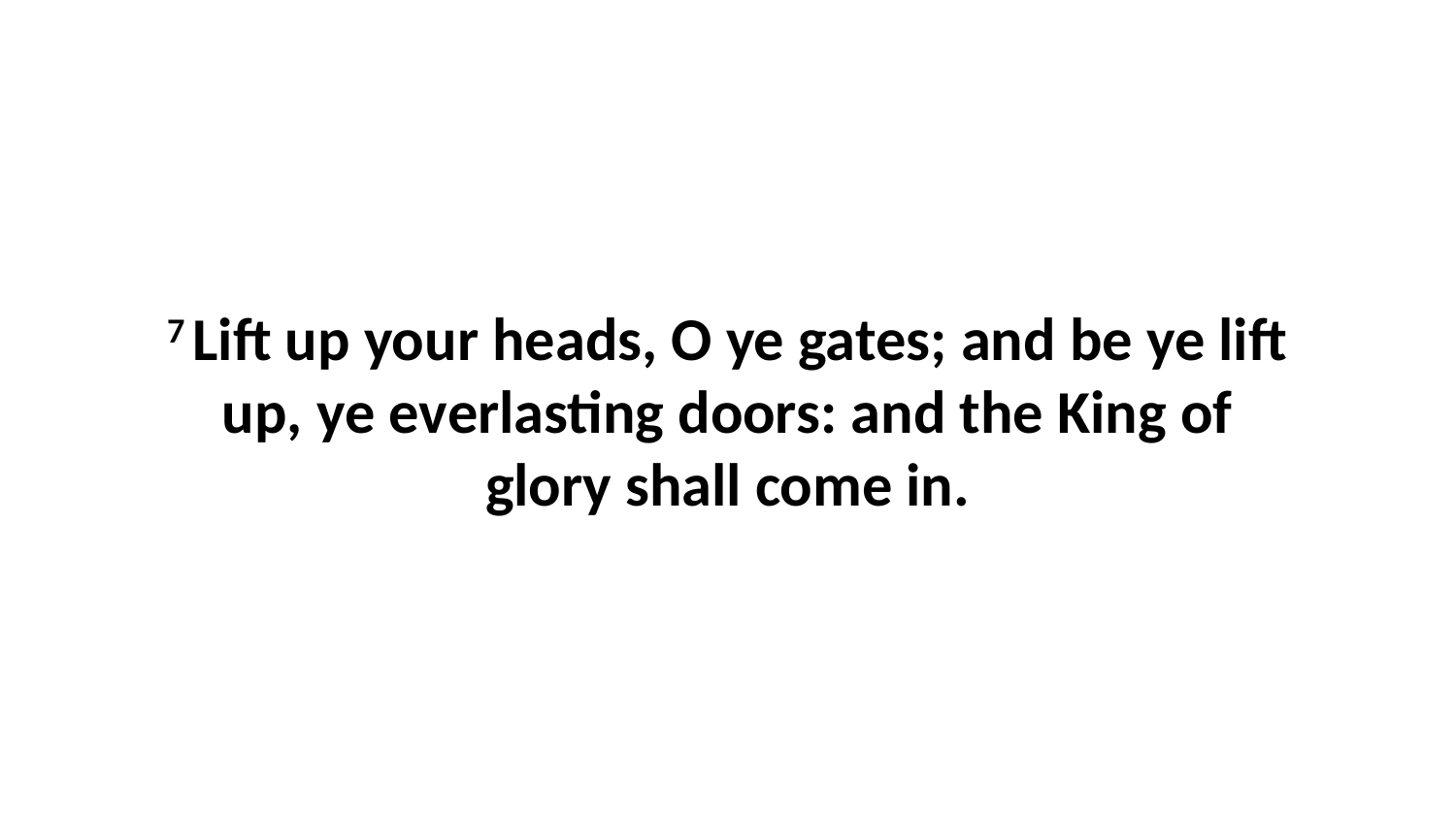

7 Lift up your heads, O ye gates; and be ye lift up, ye everlasting doors: and the King of glory shall come in.